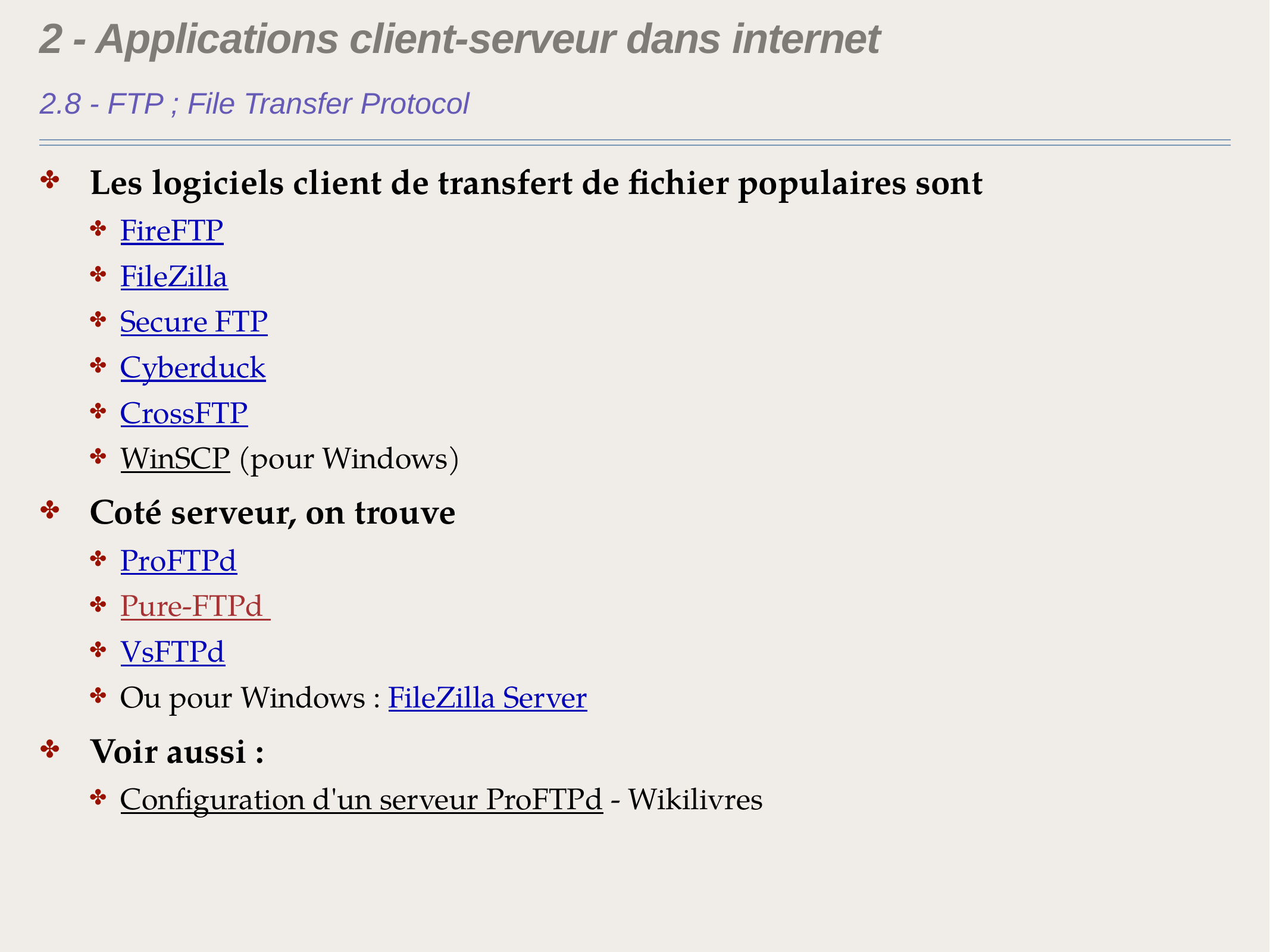

# 2 - Applications client-serveur dans internet
2.8 - FTP ; File Transfer Protocol
Les logiciels client de transfert de fichier populaires sont
FireFTP
FileZilla
Secure FTP
Cyberduck
CrossFTP
WinSCP (pour Windows)
Coté serveur, on trouve
ProFTPd
Pure-FTPd
VsFTPd
Ou pour Windows : FileZilla Server
Voir aussi :
Configuration d'un serveur ProFTPd - Wikilivres
69